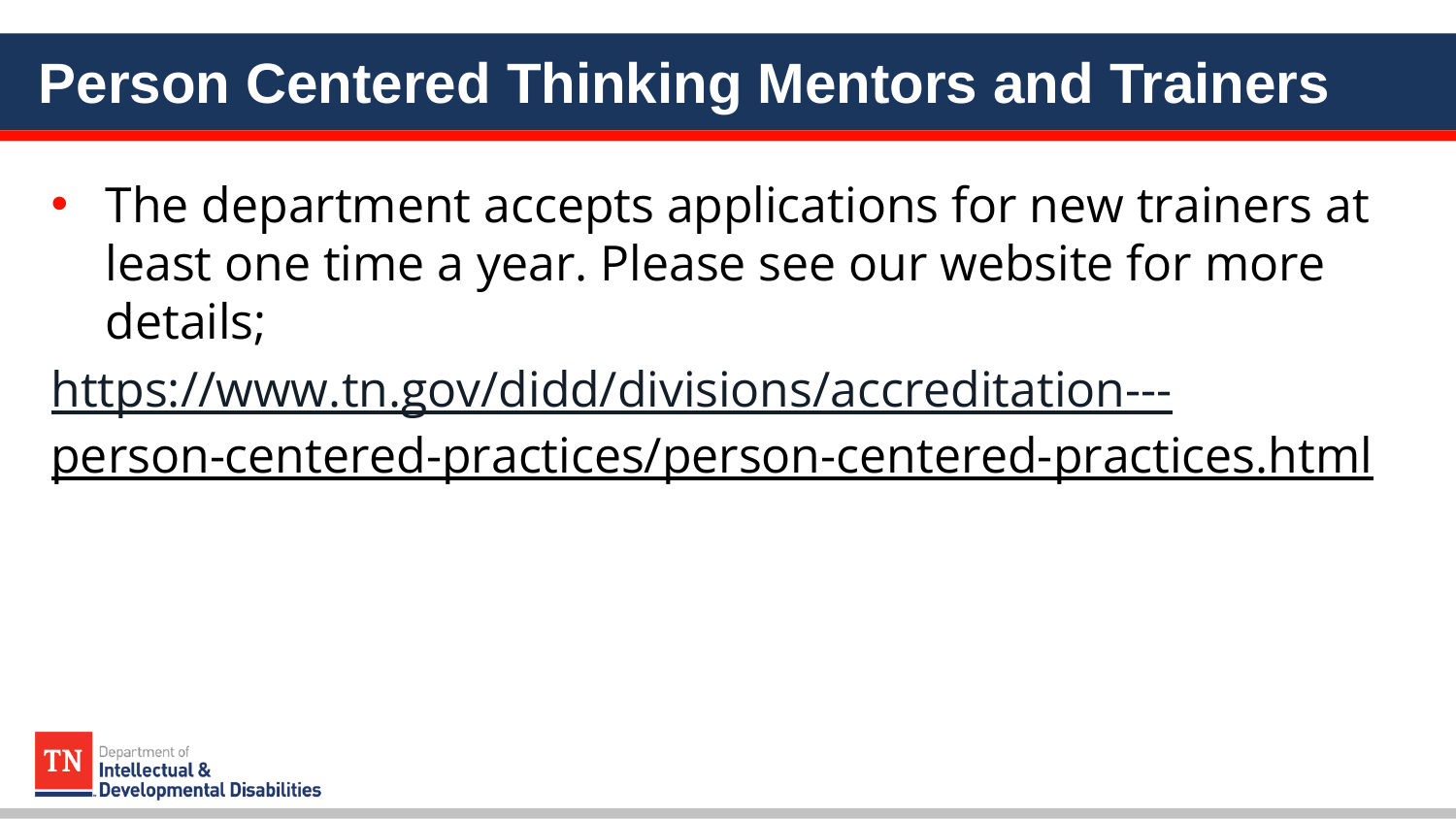

# Person Centered Thinking Mentors and Trainers
The department accepts applications for new trainers at least one time a year. Please see our website for more details;
https://www.tn.gov/didd/divisions/accreditation---person-centered-practices/person-centered-practices.html